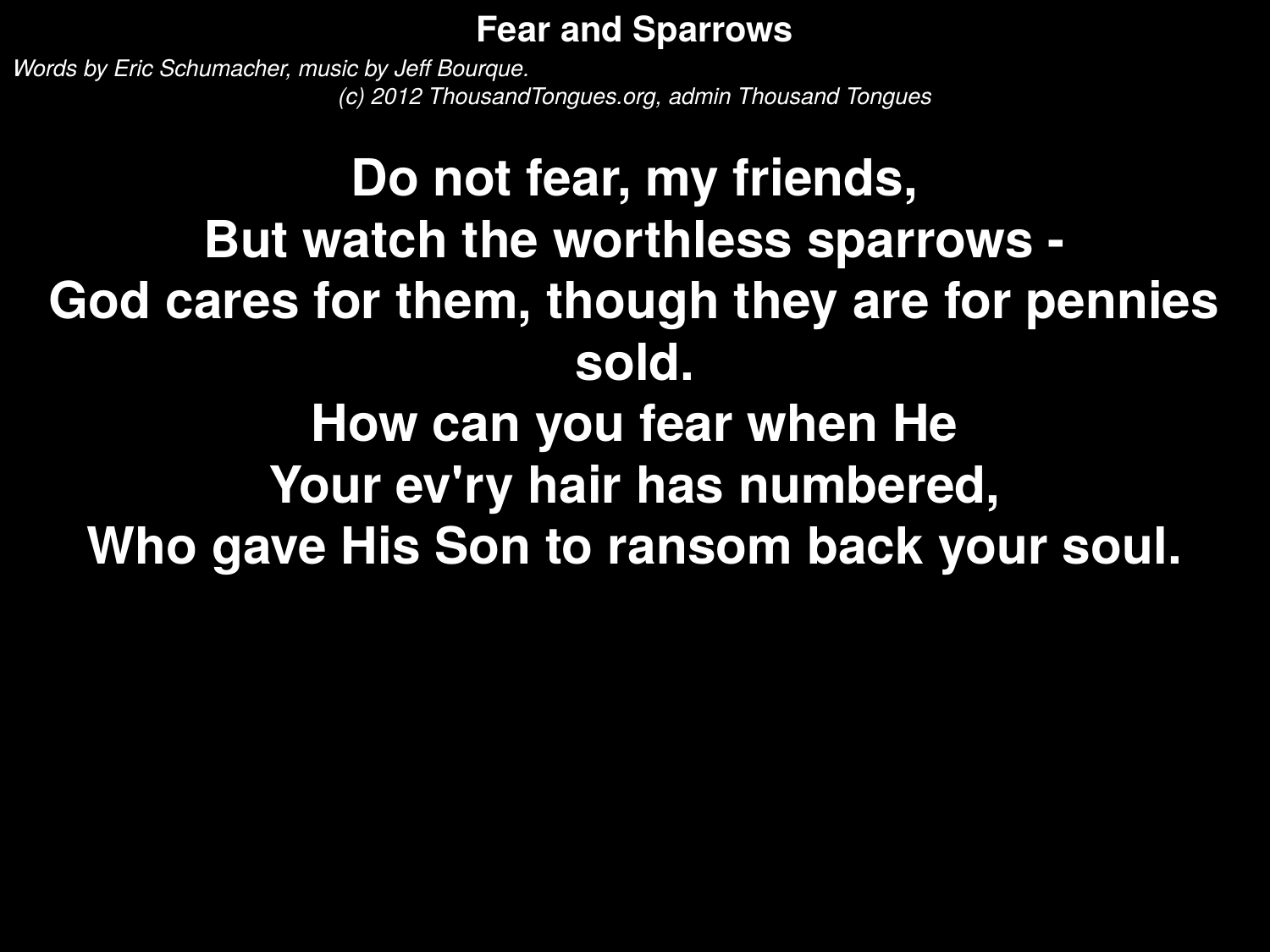

Fear and Sparrows
Words by Eric Schumacher, music by Jeff Bourque.
(c) 2012 ThousandTongues.org, admin Thousand Tongues
Do not fear, my friends,
But watch the worthless sparrows -
God cares for them, though they are for pennies sold.
How can you fear when He
Your ev'ry hair has numbered,
Who gave His Son to ransom back your soul.